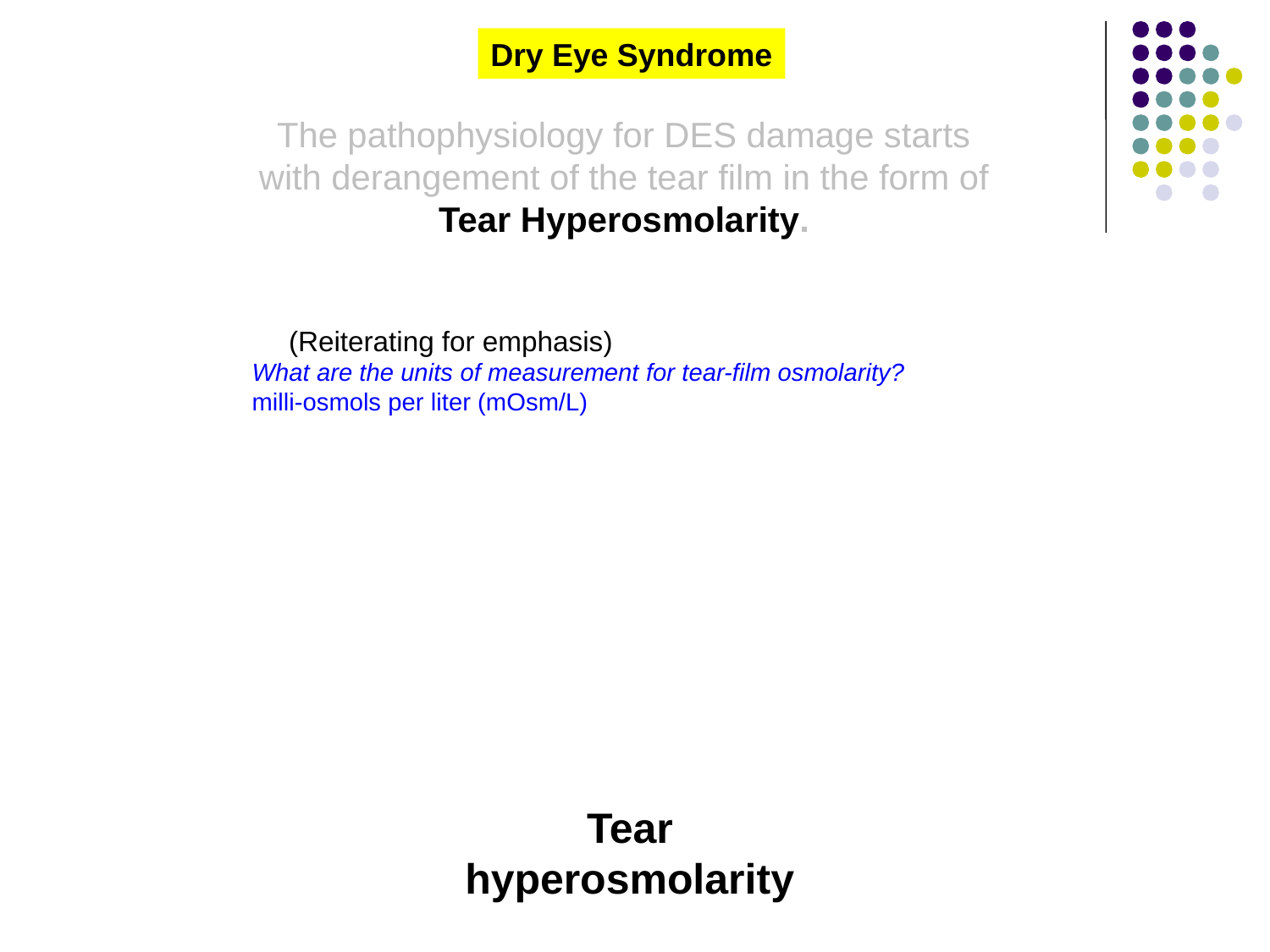

Dry Eye Syndrome
The pathophysiology for DES damage starts with derangement of the tear film in the form of Tear Hyperosmolarity.
(Reiterating for emphasis)
What are the units of measurement for tear-film osmolarity?
milli-osmols per liter (mOsm/L)
Tear
hyperosmolarity